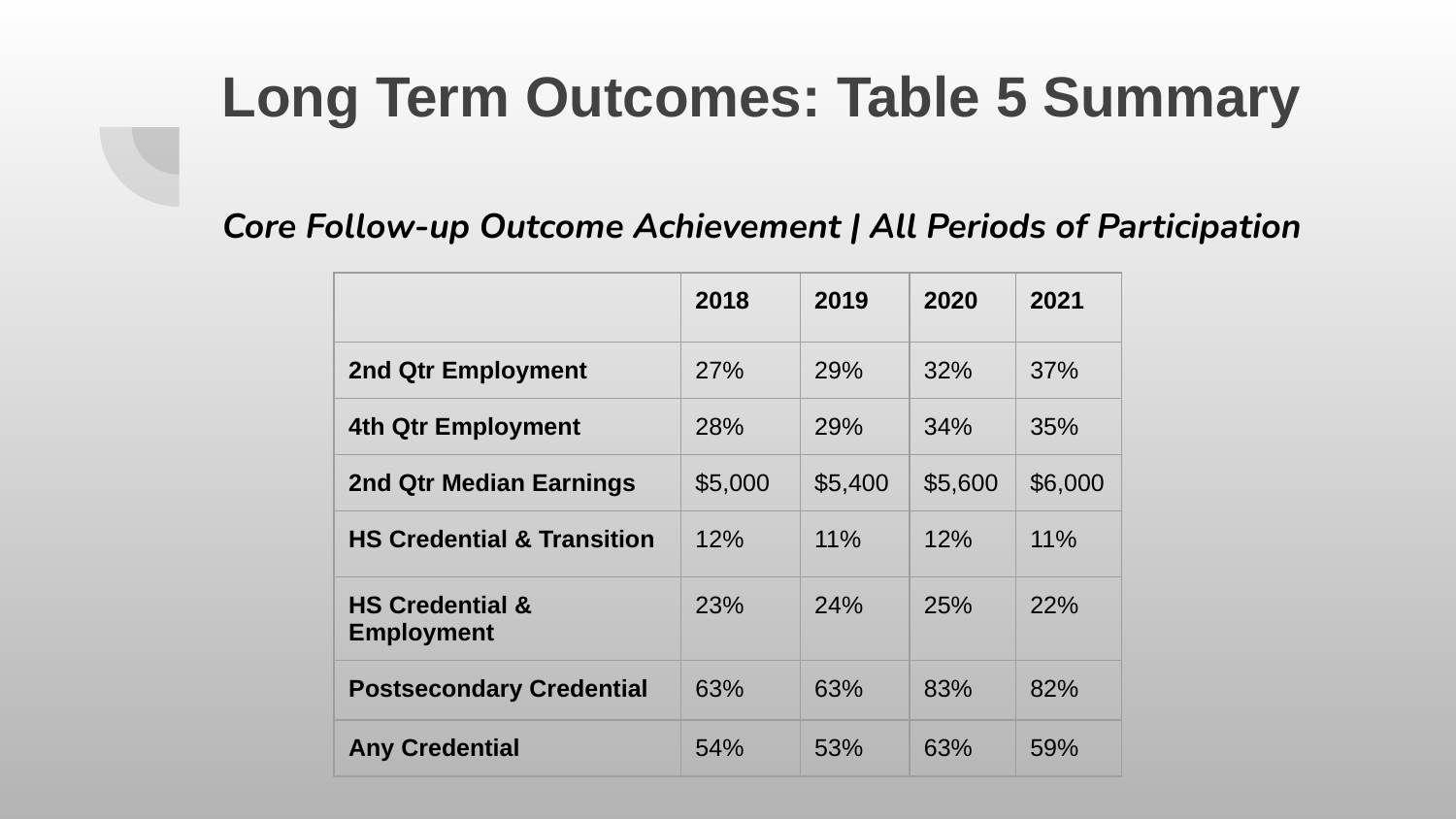

# Long Term Outcomes: Table 5 Summary
Core Follow-up Outcome Achievement | All Periods of Participation
|  | 2018 | 2019 | 2020 | 2021 |
| --- | --- | --- | --- | --- |
| 2nd Qtr Employment | 27% | 29% | 32% | 37% |
| 4th Qtr Employment | 28% | 29% | 34% | 35% |
| 2nd Qtr Median Earnings | $5,000 | $5,400 | $5,600 | $6,000 |
| HS Credential & Transition | 12% | 11% | 12% | 11% |
| HS Credential & Employment | 23% | 24% | 25% | 22% |
| Postsecondary Credential | 63% | 63% | 83% | 82% |
| Any Credential | 54% | 53% | 63% | 59% |